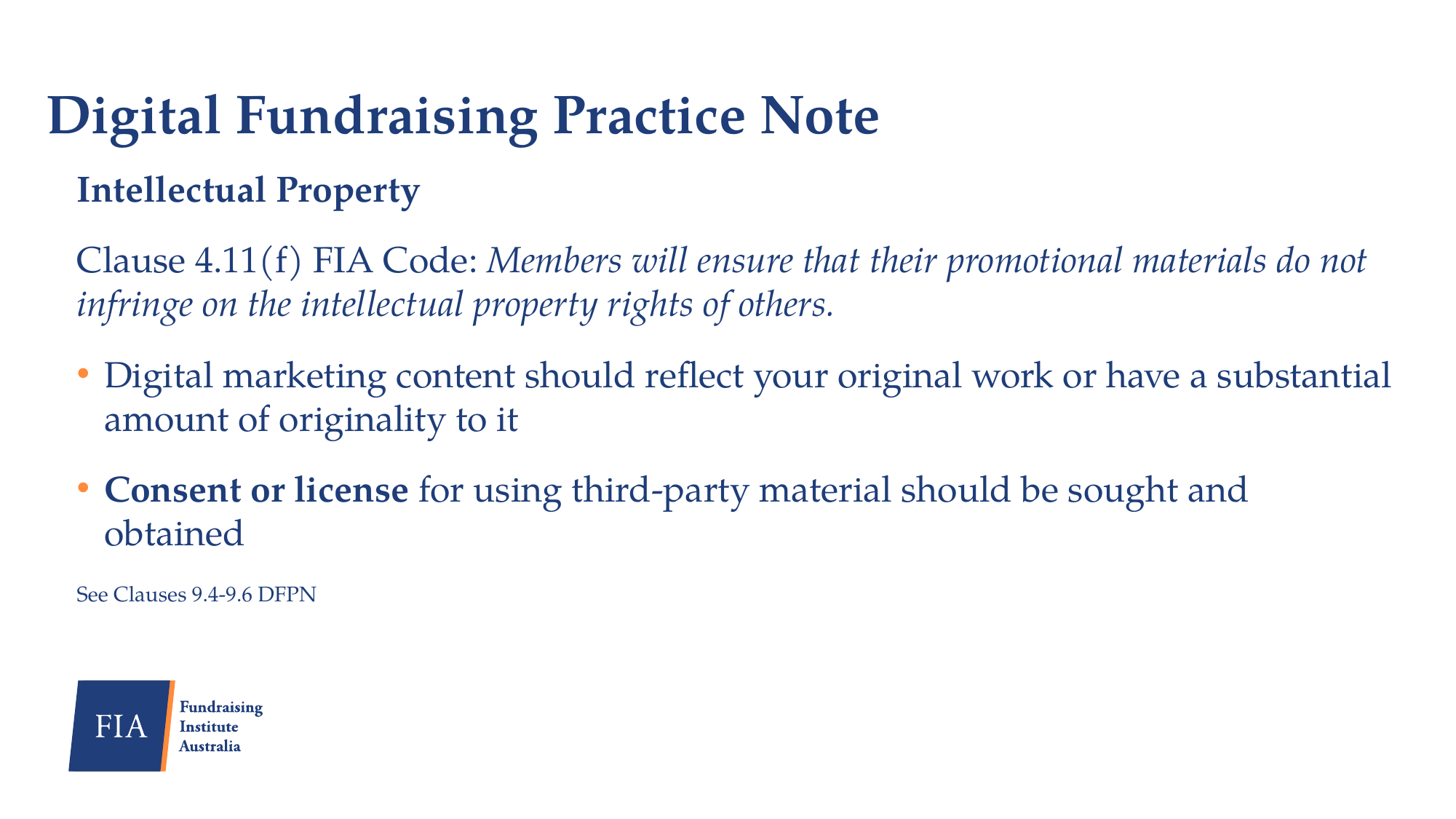

# Digital Fundraising Practice Note
Intellectual Property
Clause 4.11(f) FIA Code: Members will ensure that their promotional materials do not infringe on the intellectual property rights of others.
Digital marketing content should reflect your original work or have a substantial amount of originality to it
Consent or license for using third-party material should be sought and obtained
See Clauses 9.4-9.6 DFPN